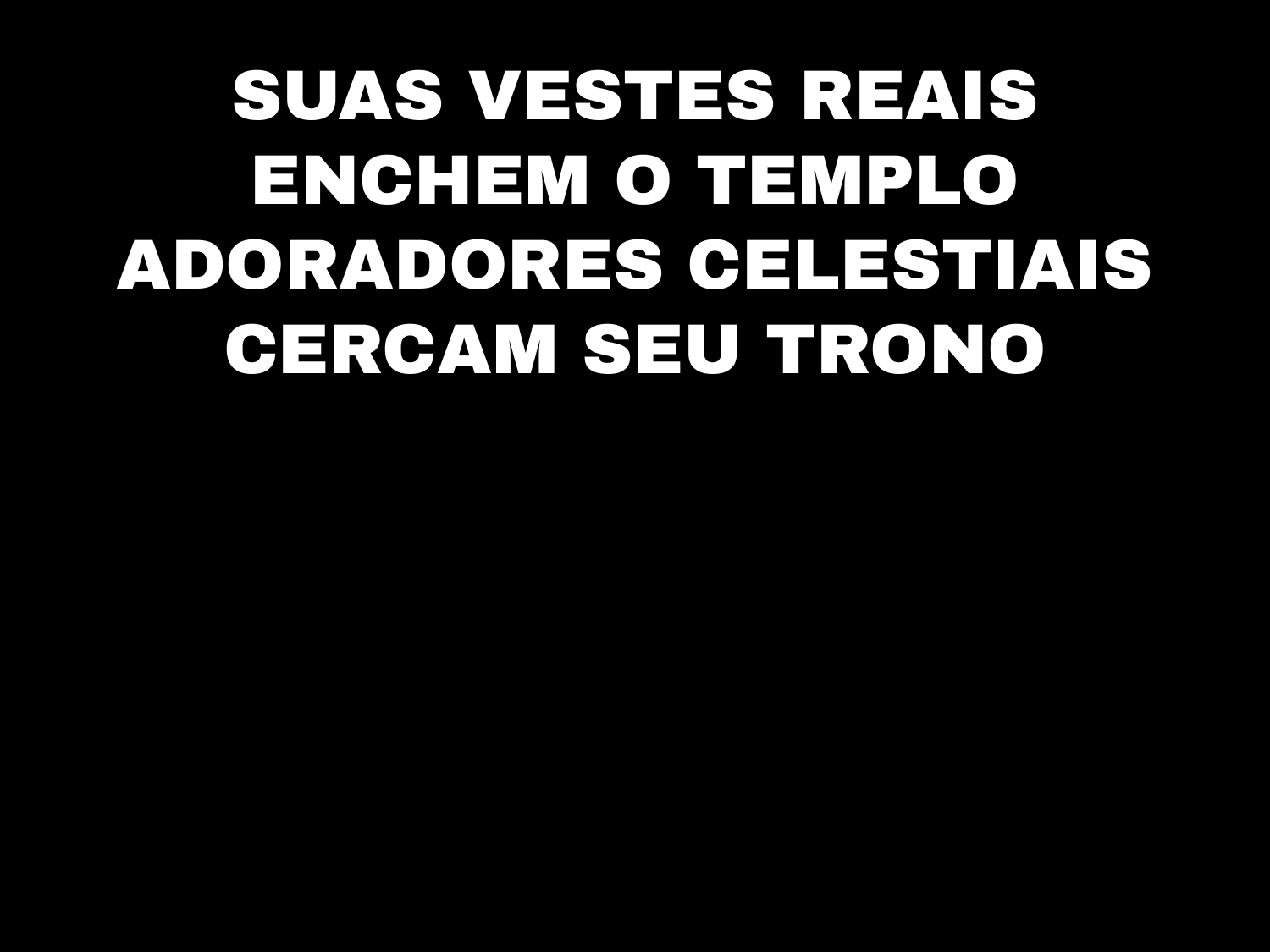

# SUAS VESTES REAIS ENCHEM O TEMPLO ADORADORES CELESTIAIS CERCAM SEU TRONO